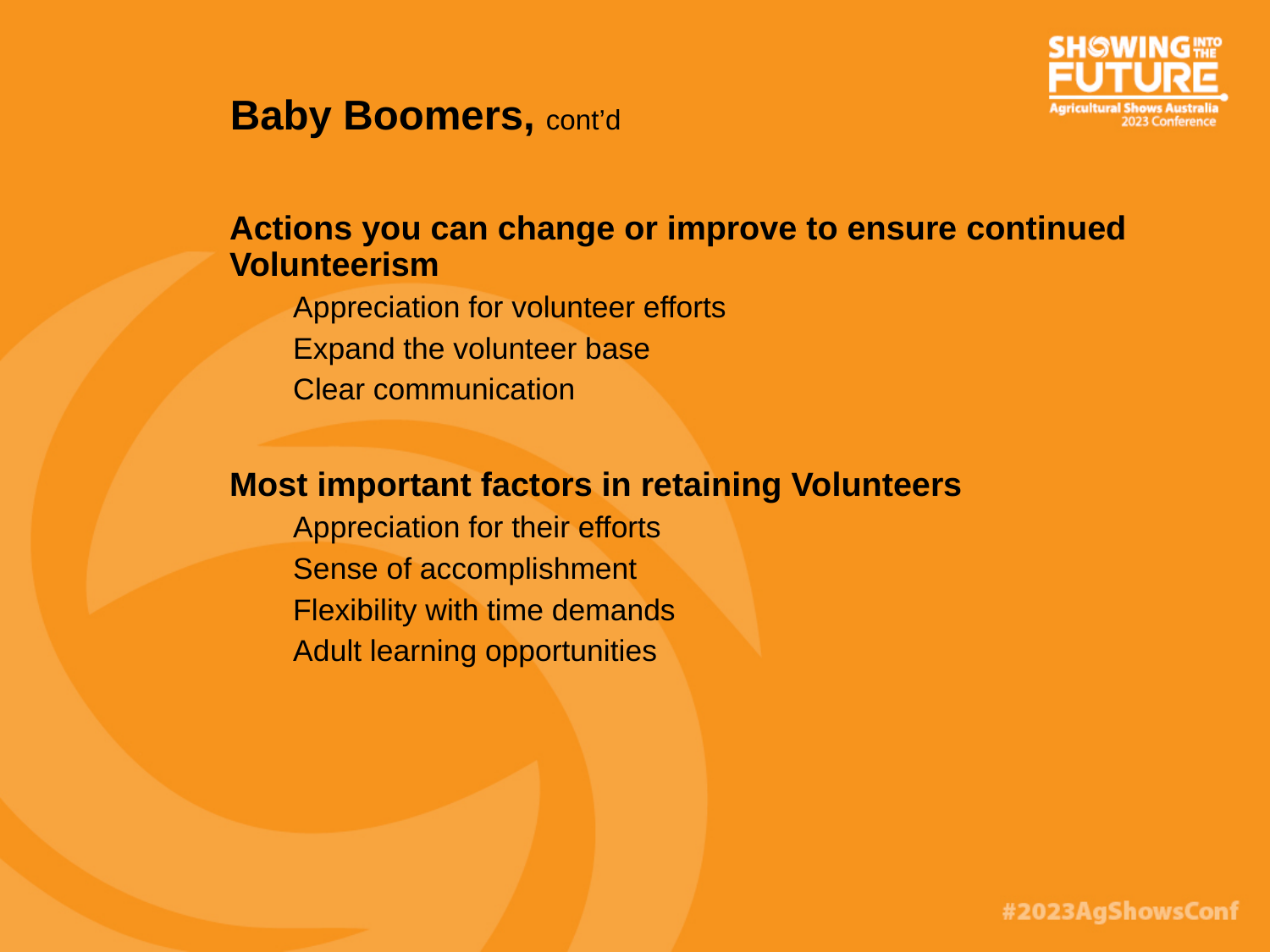

Baby Boomers, cont’d
Actions you can change or improve to ensure continued Volunteerism
Appreciation for volunteer efforts
Expand the volunteer base
Clear communication

Most important factors in retaining Volunteers
Appreciation for their efforts
Sense of accomplishment
Flexibility with time demands
Adult learning opportunities